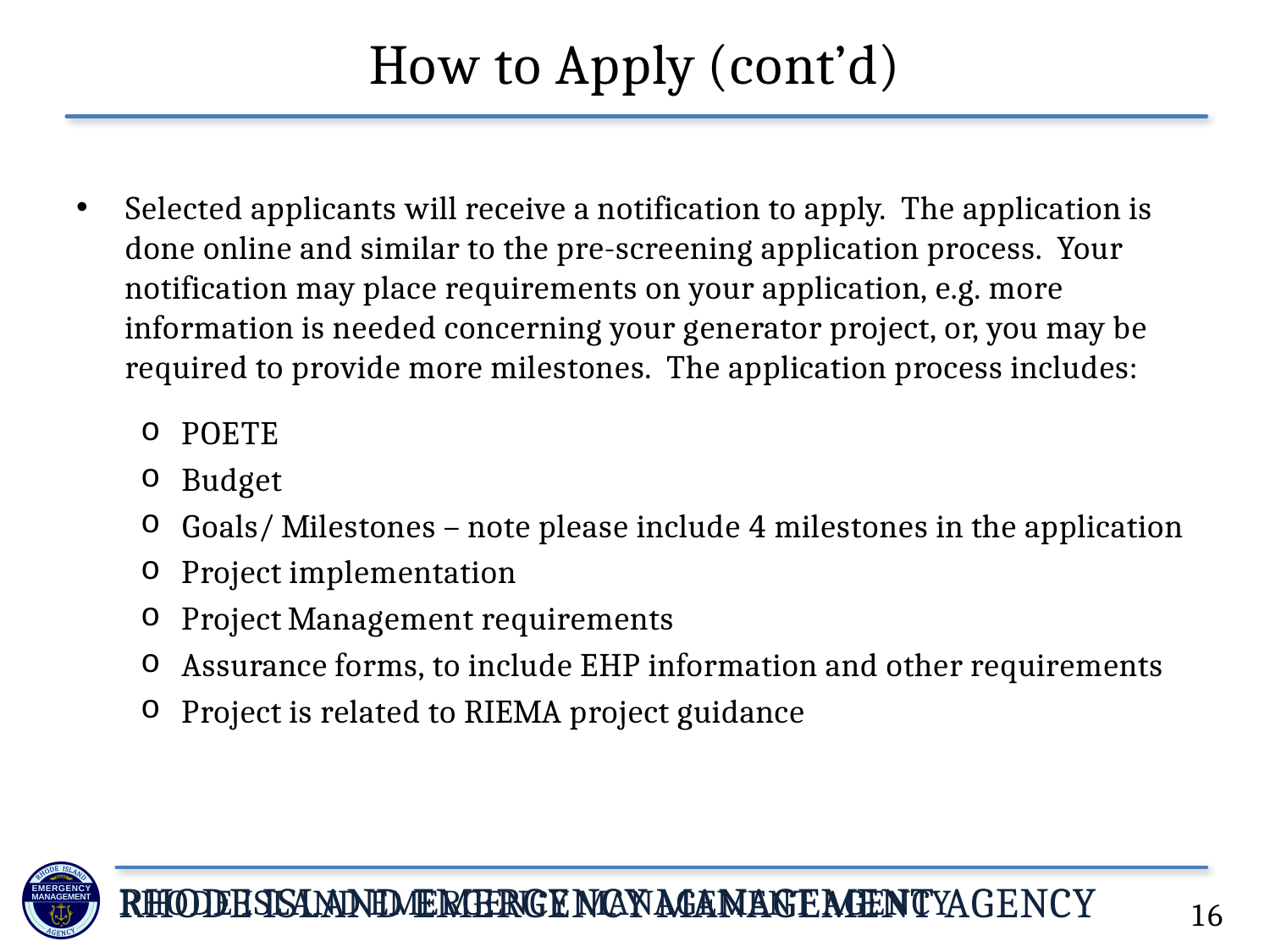

# How to Apply (cont’d)
Selected applicants will receive a notification to apply.  The application is done online and similar to the pre-screening application process.  Your notification may place requirements on your application, e.g. more information is needed concerning your generator project, or, you may be required to provide more milestones.  The application process includes:
POETE
Budget
Goals/ Milestones – note please include 4 milestones in the application
Project implementation
Project Management requirements
Assurance forms, to include EHP information and other requirements
Project is related to RIEMA project guidance

16